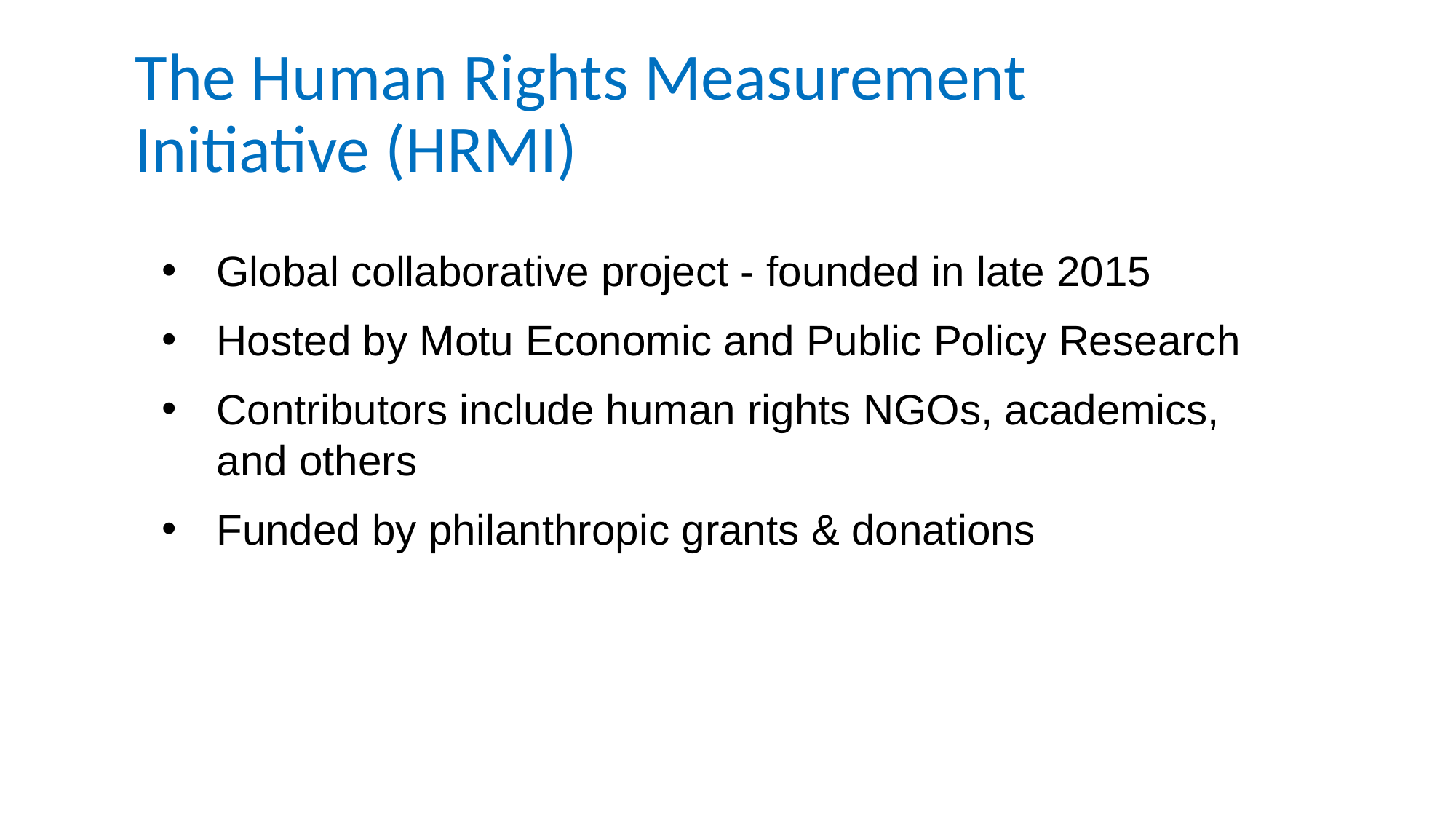

# The Human Rights Measurement Initiative (HRMI)
Global collaborative project - founded in late 2015
Hosted by Motu Economic and Public Policy Research
Contributors include human rights NGOs, academics, and others
Funded by philanthropic grants & donations